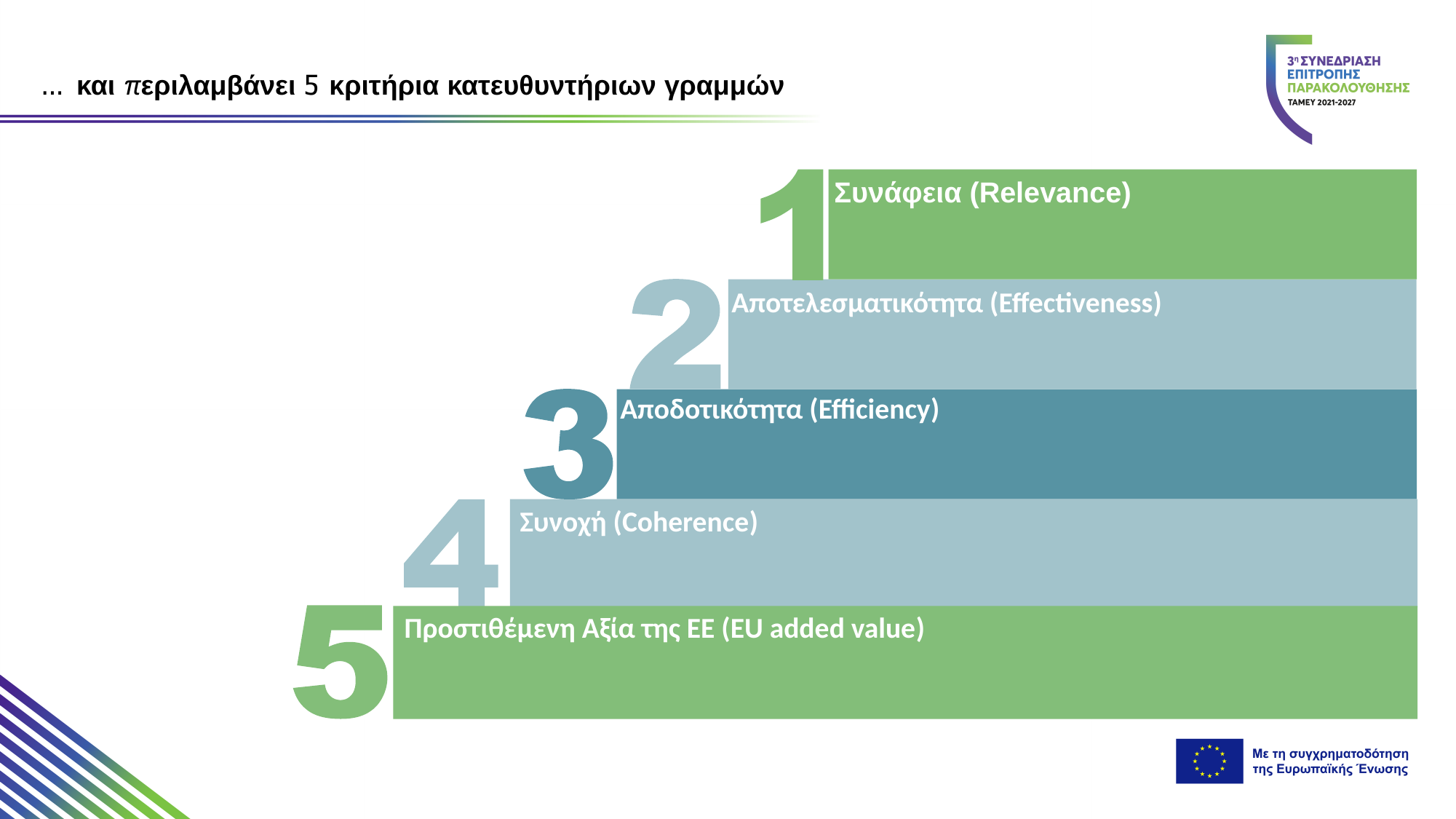

… και περιλαμβάνει 5 κριτήρια κατευθυντήριων γραμμών
Συνάφεια (Relevance)

Αποτελεσματικότητα (Effectiveness)

Αποδοτικότητα (Efficiency)

Συνοχή (Coherence)

Προστιθέμενη Αξία της ΕΕ (EU added value)